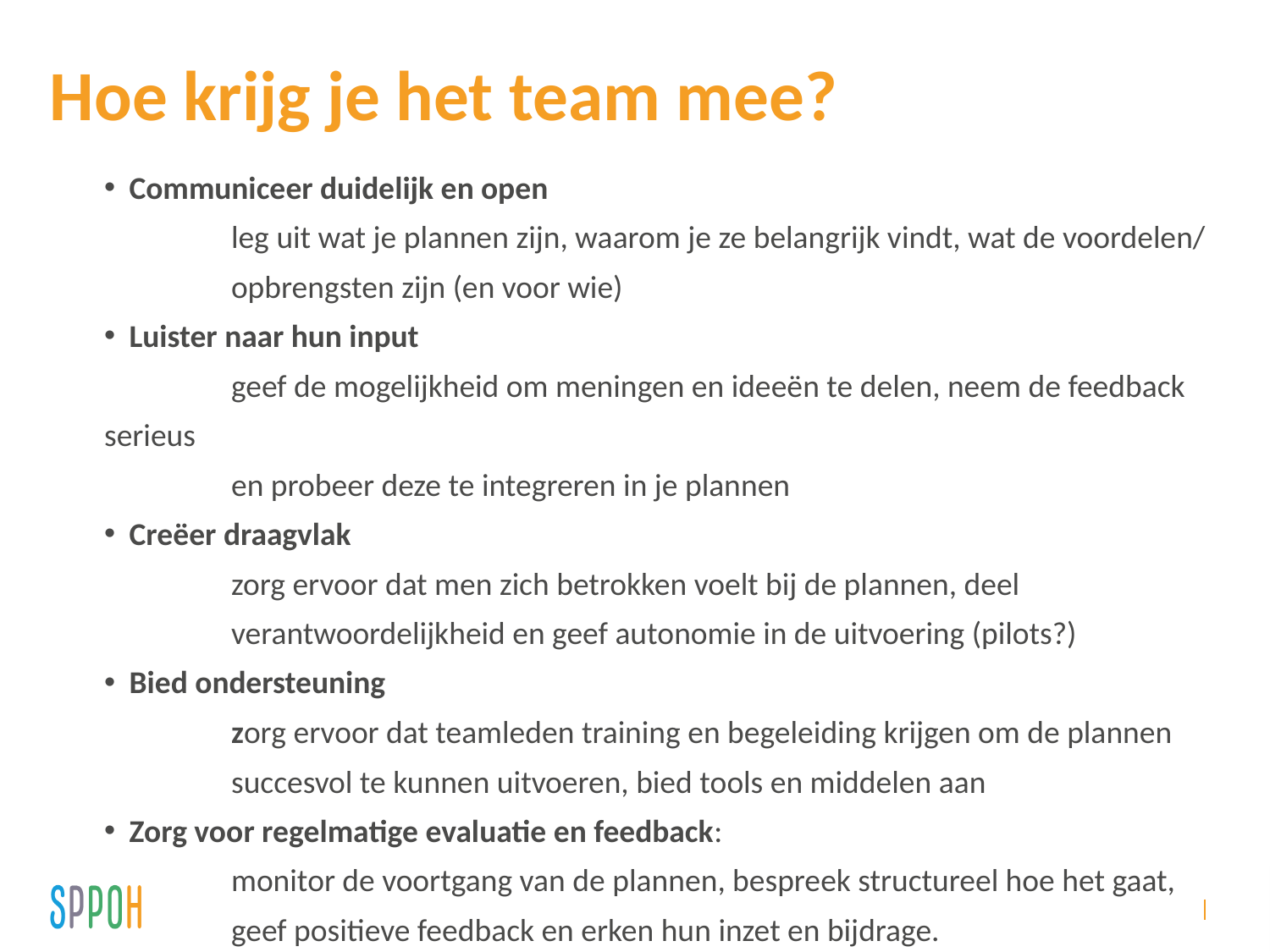

# Hoe krijg je het team mee?

Communiceer duidelijk en open
	leg uit wat je plannen zijn, waarom je ze belangrijk vindt, wat de voordelen/ 	opbrengsten zijn (en voor wie)
Luister naar hun input
	geef de mogelijkheid om meningen en ideeën te delen, neem de feedback serieus
	en probeer deze te integreren in je plannen
Creëer draagvlak
	zorg ervoor dat men zich betrokken voelt bij de plannen, deel
	verantwoordelijkheid en geef autonomie in de uitvoering (pilots?)
Bied ondersteuning
	zorg ervoor dat teamleden training en begeleiding krijgen om de plannen
	succesvol te kunnen uitvoeren, bied tools en middelen aan
Zorg voor regelmatige evaluatie en feedback:
	monitor de voortgang van de plannen, bespreek structureel hoe het gaat,
	geef positieve feedback en erken hun inzet en bijdrage.